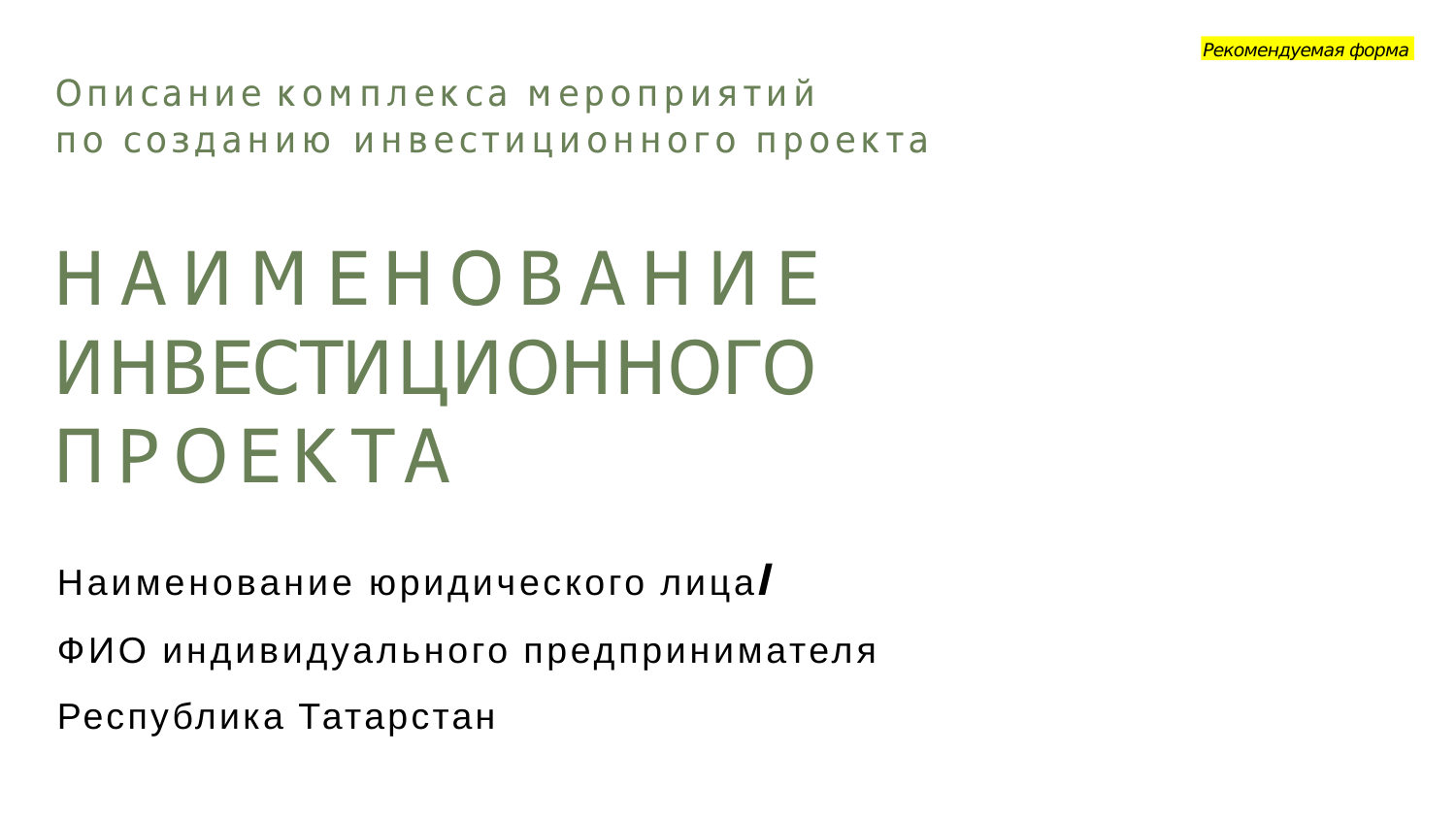

Рекомендуемая форма
Описание комплекса мероприятий
по созданию инвестиционного проекта
# НАИМЕНОВАНИЕ ИНВЕСТИЦИОННОГО ПРОЕКТА
Наименование юридического лица/
ФИО индивидуального предпринимателя
Республика Татарстан